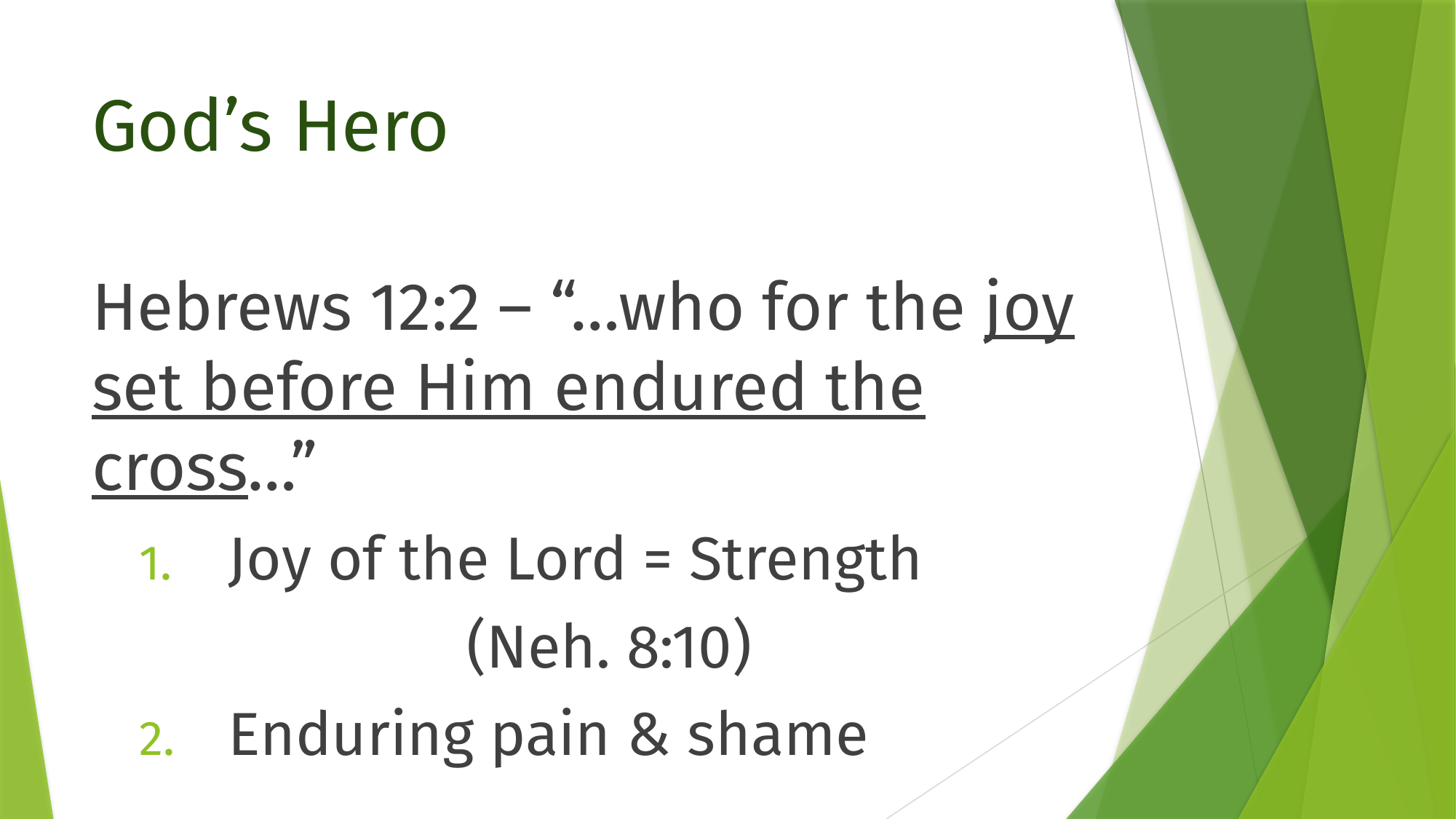

# God’s Hero
Hebrews 12:2 – “…who for the joy set before Him endured the cross…”
Joy of the Lord = Strength
			(Neh. 8:10)
Enduring pain & shame